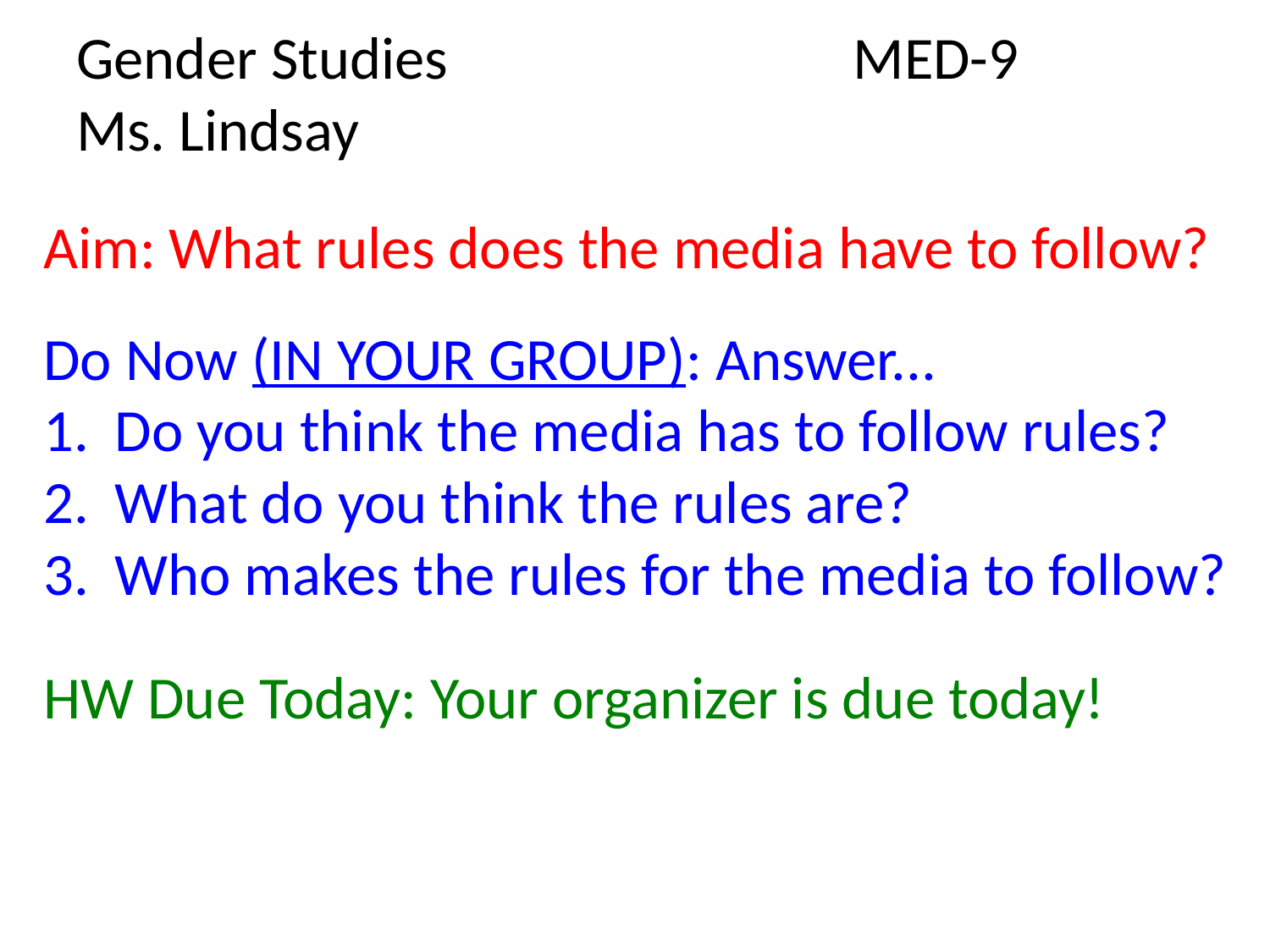

# Gender Studies                              MED-9 Ms. Lindsay
Aim: What rules does the media have to follow?

Do Now (IN YOUR GROUP): Answer...
Do you think the media has to follow rules?
What do you think the rules are?
Who makes the rules for the media to follow?

HW Due Today: Your organizer is due today!